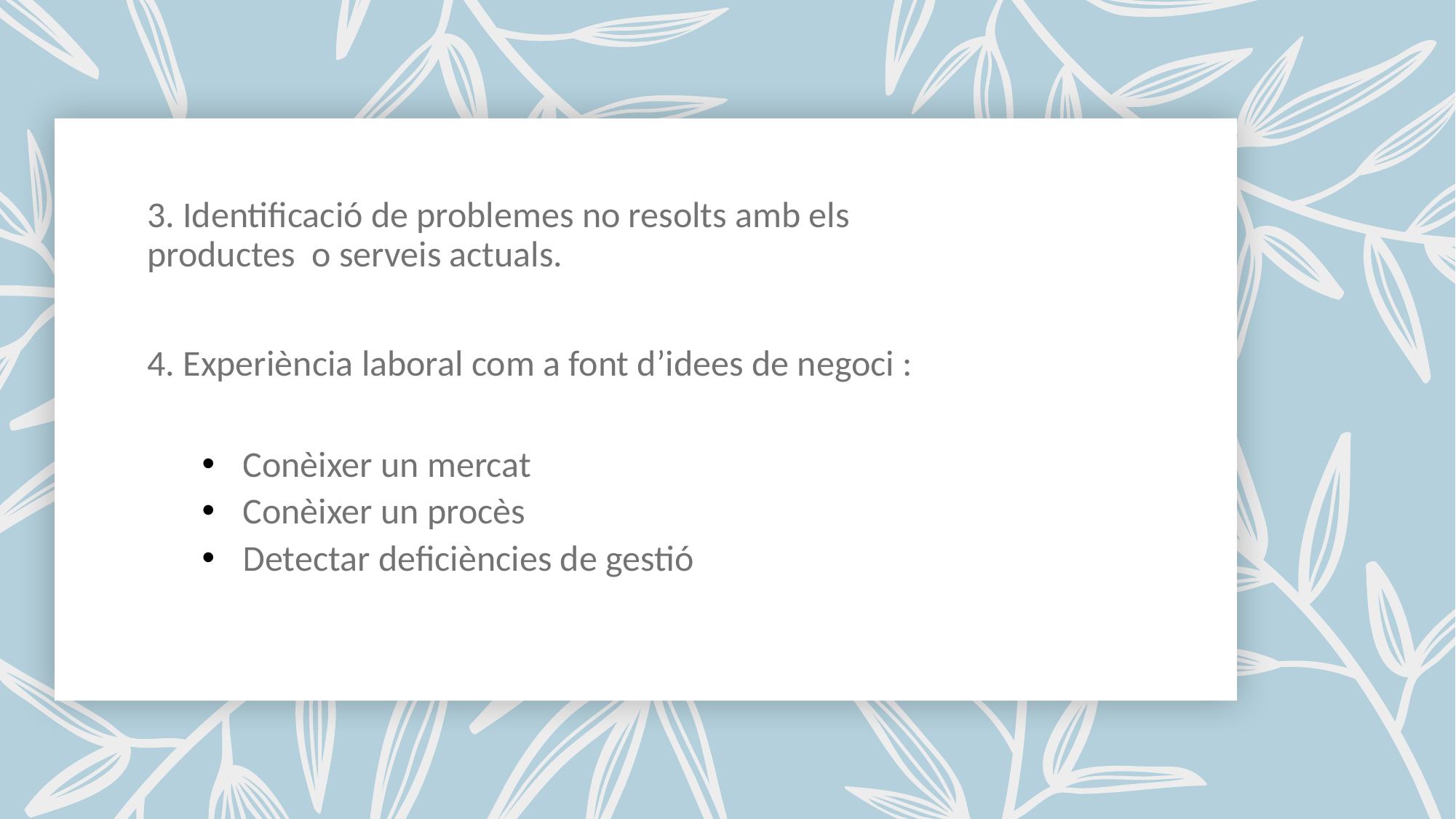

3. Identificació de problemes no resolts amb els productes  o serveis actuals.

4. Experiència laboral com a font d’idees de negoci :

Conèixer un mercat
Conèixer un procès
Detectar deficiències de gestió